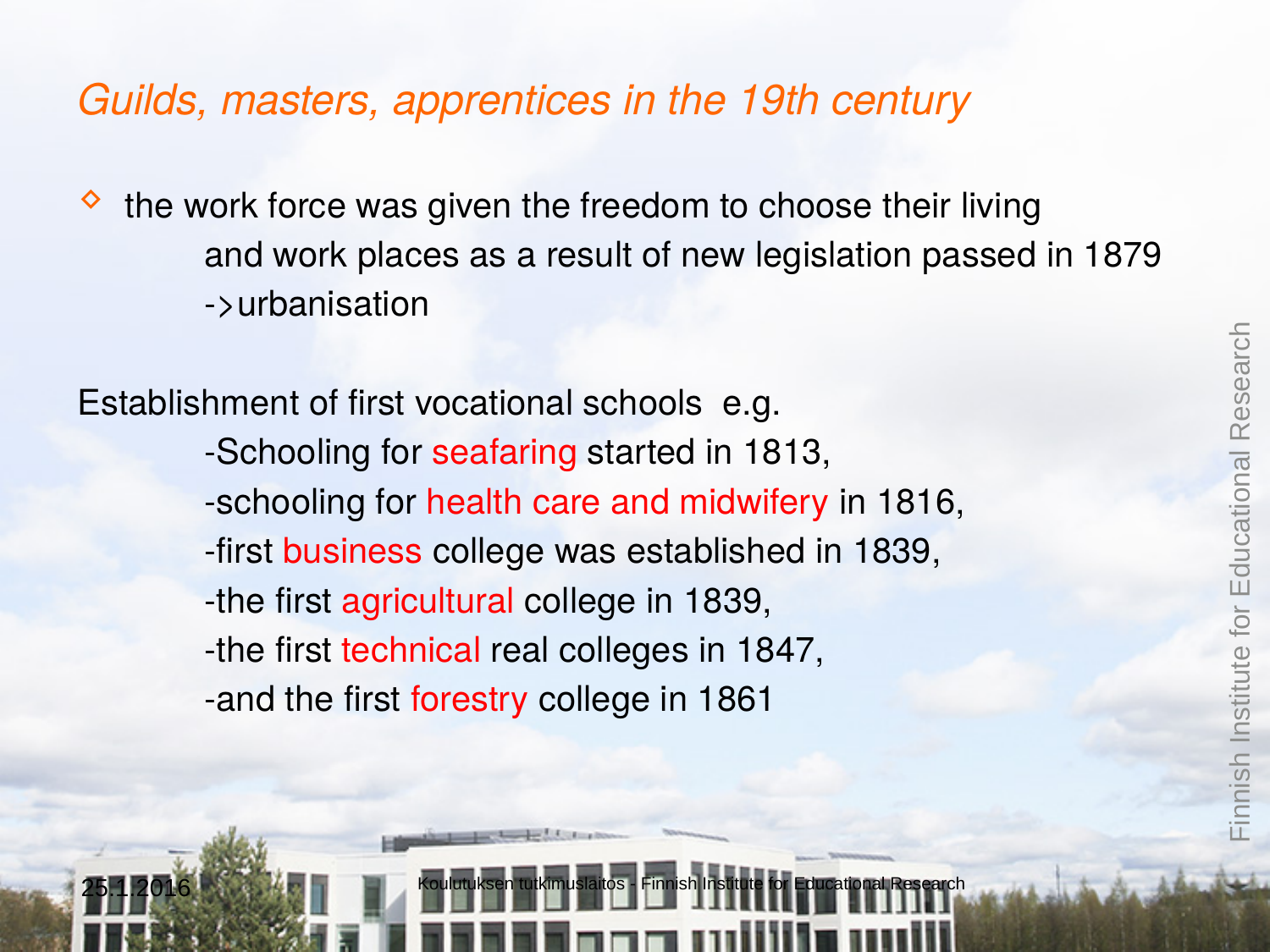

# Guilds, masters, apprentices in the 19th century
the work force was given the freedom to choose their living
	and work places as a result of new legislation passed in 1879
	->urbanisation

Establishment of first vocational schools  e.g.
	-Schooling for seafaring started in 1813,
	-schooling for health care and midwifery in 1816,
	-first business college was established in 1839,
	-the first agricultural college in 1839,
	-the first technical real colleges in 1847,
	-and the first forestry college in 1861

25.1.2016
Koulutuksen tutkimuslaitos - Finnish Institute for Educational Research